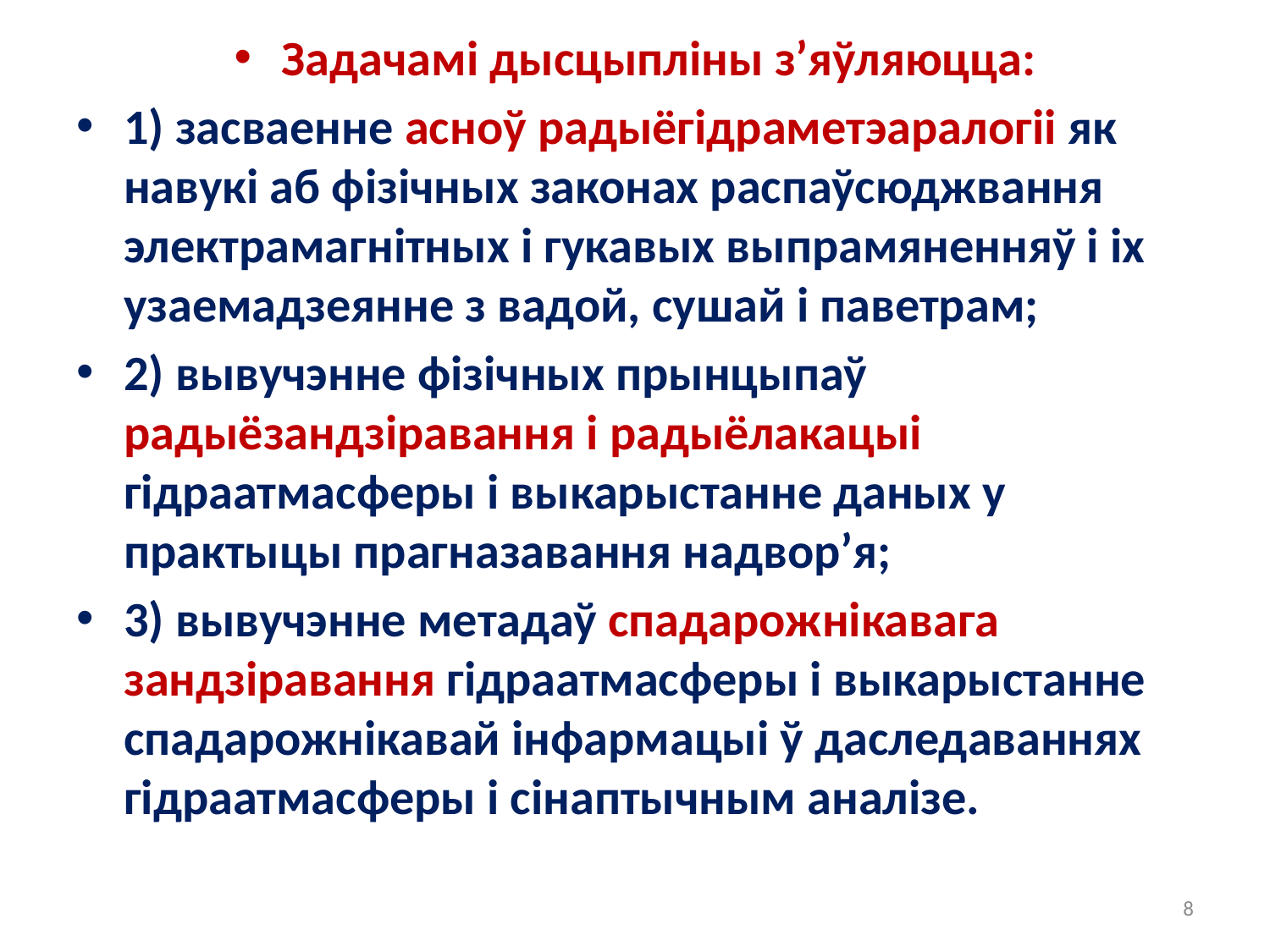

#
Задачамі дысцыпліны з’яўляюцца:
1) засваенне асноў радыёгідраметэаралогіі як навукі аб фізічных законах распаўсюджвання электрамагнітных і гукавых выпрамяненняў і іх узаемадзеянне з вадой, сушай і паветрам;
2) вывучэнне фізічных прынцыпаў радыёзандзіравання і радыёлакацыі гідраатмасферы і выкарыстанне даных у практыцы прагназавання надвор’я;
3) вывучэнне метадаў спадарожнікавага зандзіравання гідраатмасферы і выкарыстанне спадарожнікавай інфармацыі ў даследаваннях гідраатмасферы і сінаптычным аналізе.

8